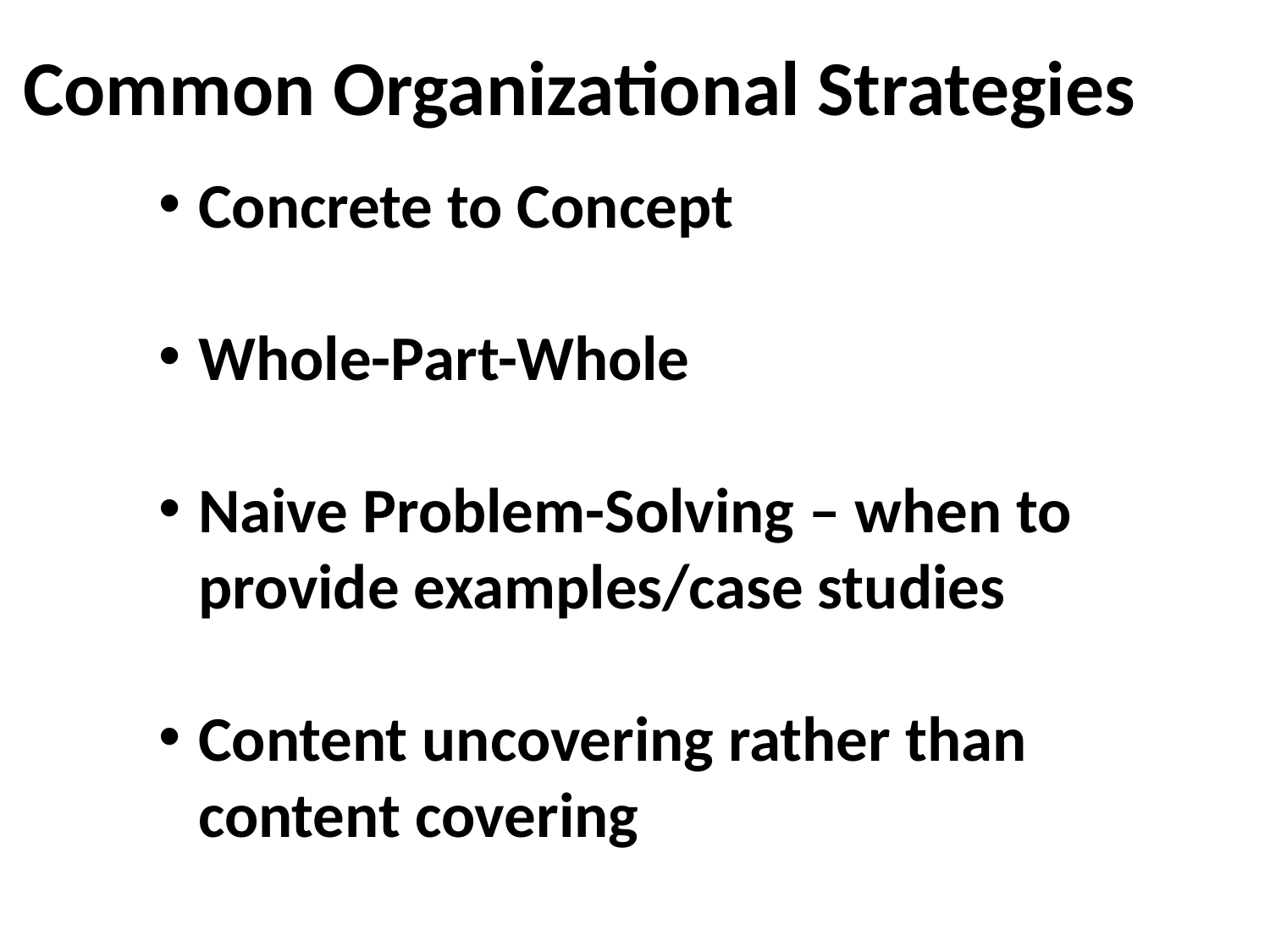

Common Organizational Strategies
Concrete to Concept
Whole-Part-Whole
Naive Problem-Solving – when to provide examples/case studies
Content uncovering rather than
content covering